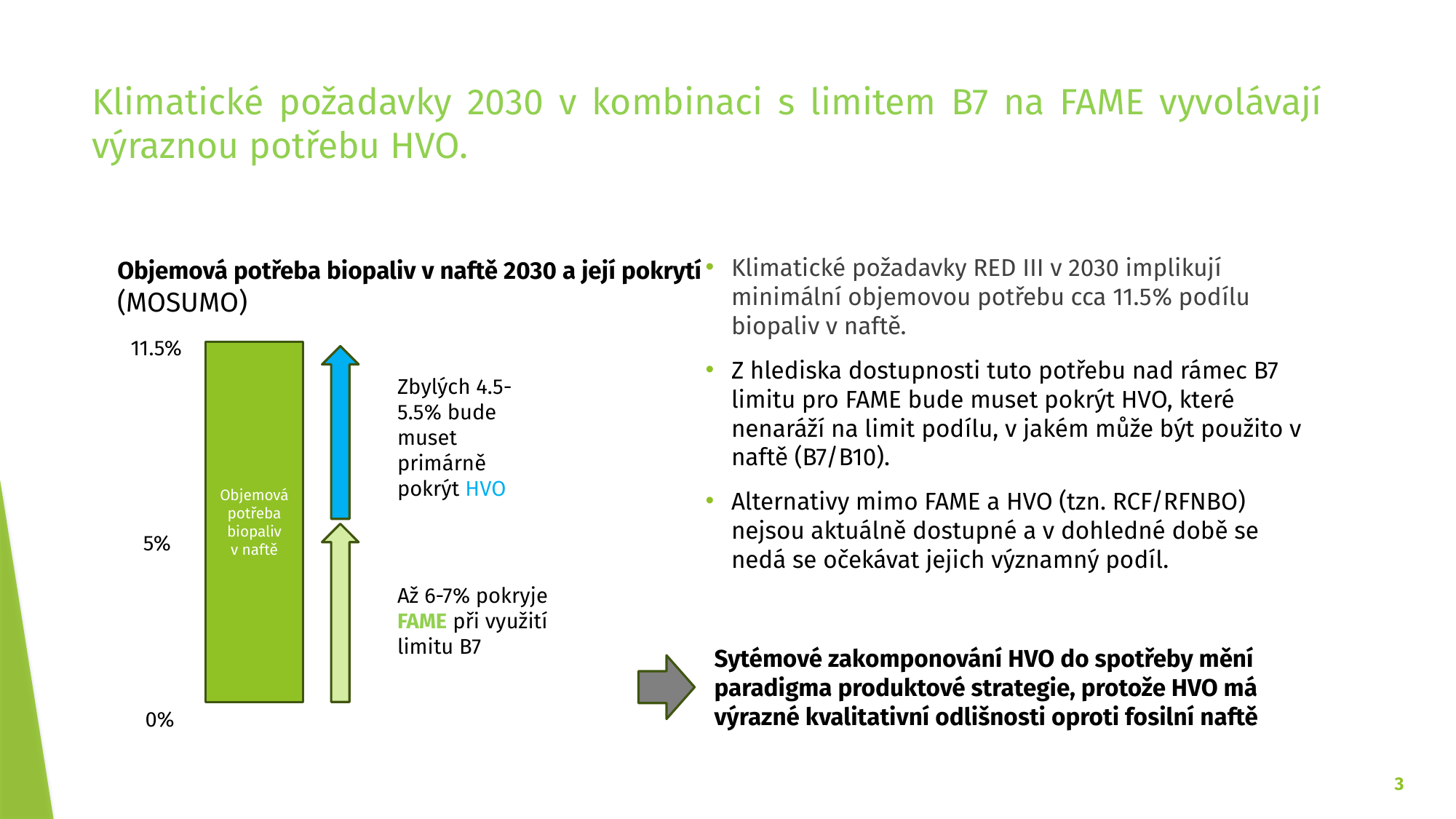

# Klimatické požadavky 2030 v kombinaci s limitem B7 na FAME vyvolávají výraznou potřebu HVO.
Objemová potřeba biopaliv v naftě 2030 a její pokrytí (MOSUMO)
Klimatické požadavky RED III v 2030 implikují minimální objemovou potřebu cca 11.5% podílu biopaliv v naftě.
Z hlediska dostupnosti tuto potřebu nad rámec B7 limitu pro FAME bude muset pokrýt HVO, které nenaráží na limit podílu, v jakém může být použito v naftě (B7/B10).
Alternativy mimo FAME a HVO (tzn. RCF/RFNBO) nejsou aktuálně dostupné a v dohledné době se nedá se očekávat jejich významný podíl.

11.5%
Objemová potřeba biopaliv
v naftě

Zbylých 4.5-5.5% bude muset primárně pokrýt HVO
5%

Až 6-7% pokryje FAME při využití limitu B7
Sytémové zakomponování HVO do spotřeby mění paradigma produktové strategie, protože HVO má výrazné kvalitativní odlišnosti oproti fosilní naftě

0%
3